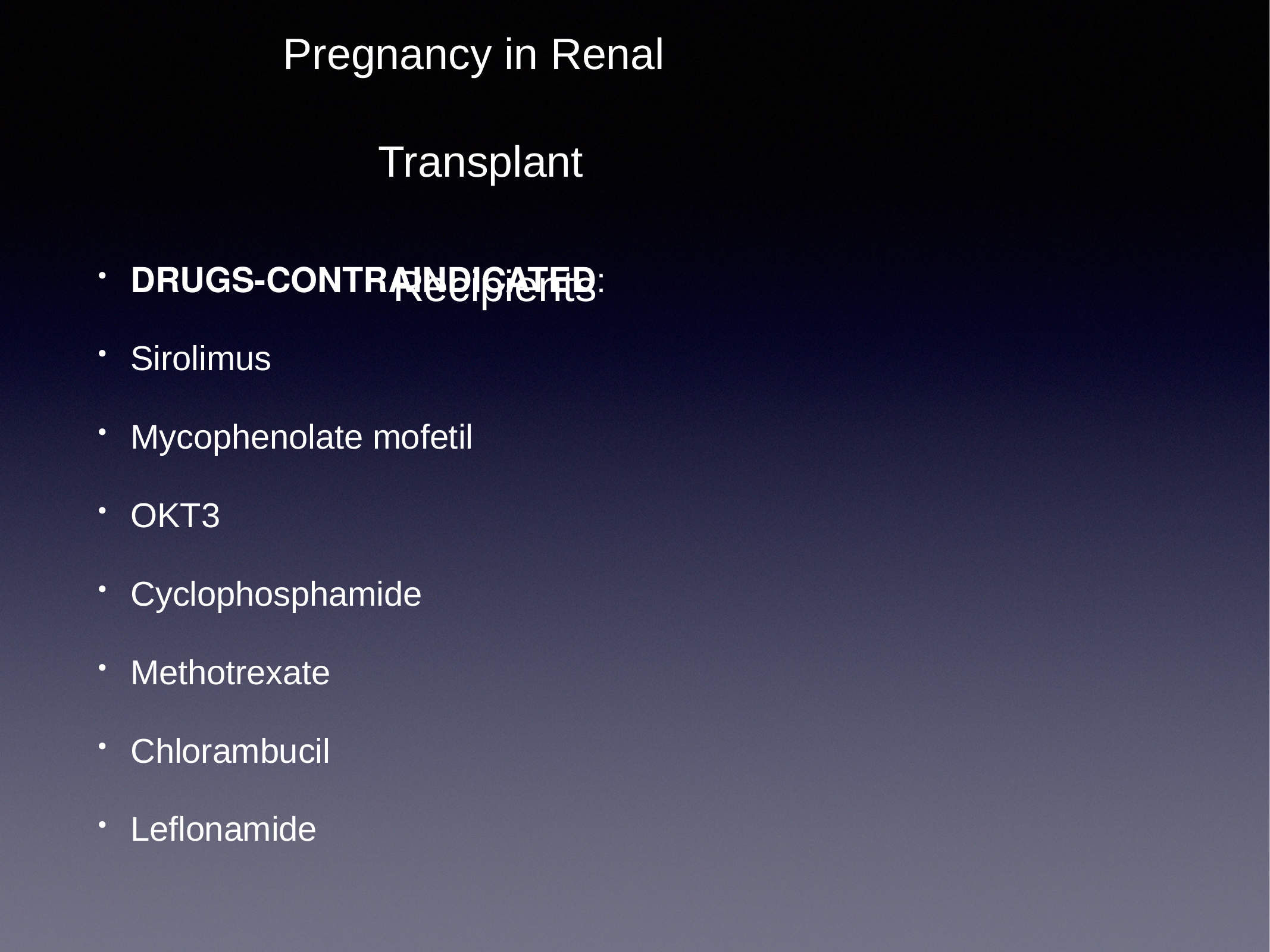

# Pregnancy in Renal
                                                                                                            Transplant

                 Recipients
DRUGS-CONTRAINDICATED:
Sirolimus
Mycophenolate mofetil
OKT3
Cyclophosphamide
Methotrexate
Chlorambucil
Leflonamide